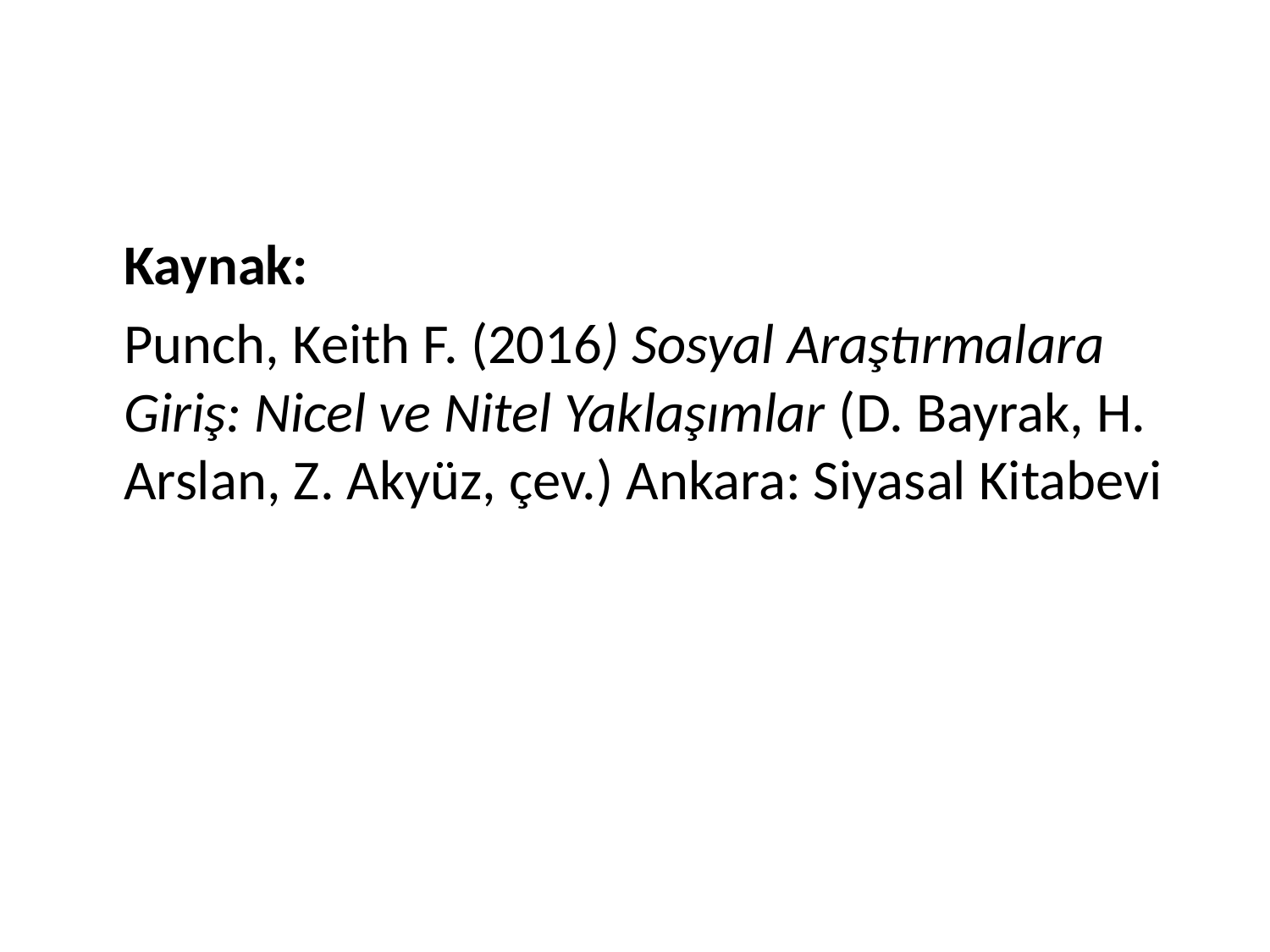

#
	Kaynak:
	Punch, Keith F. (2016) Sosyal Araştırmalara Giriş: Nicel ve Nitel Yaklaşımlar (D. Bayrak, H. Arslan, Z. Akyüz, çev.) Ankara: Siyasal Kitabevi